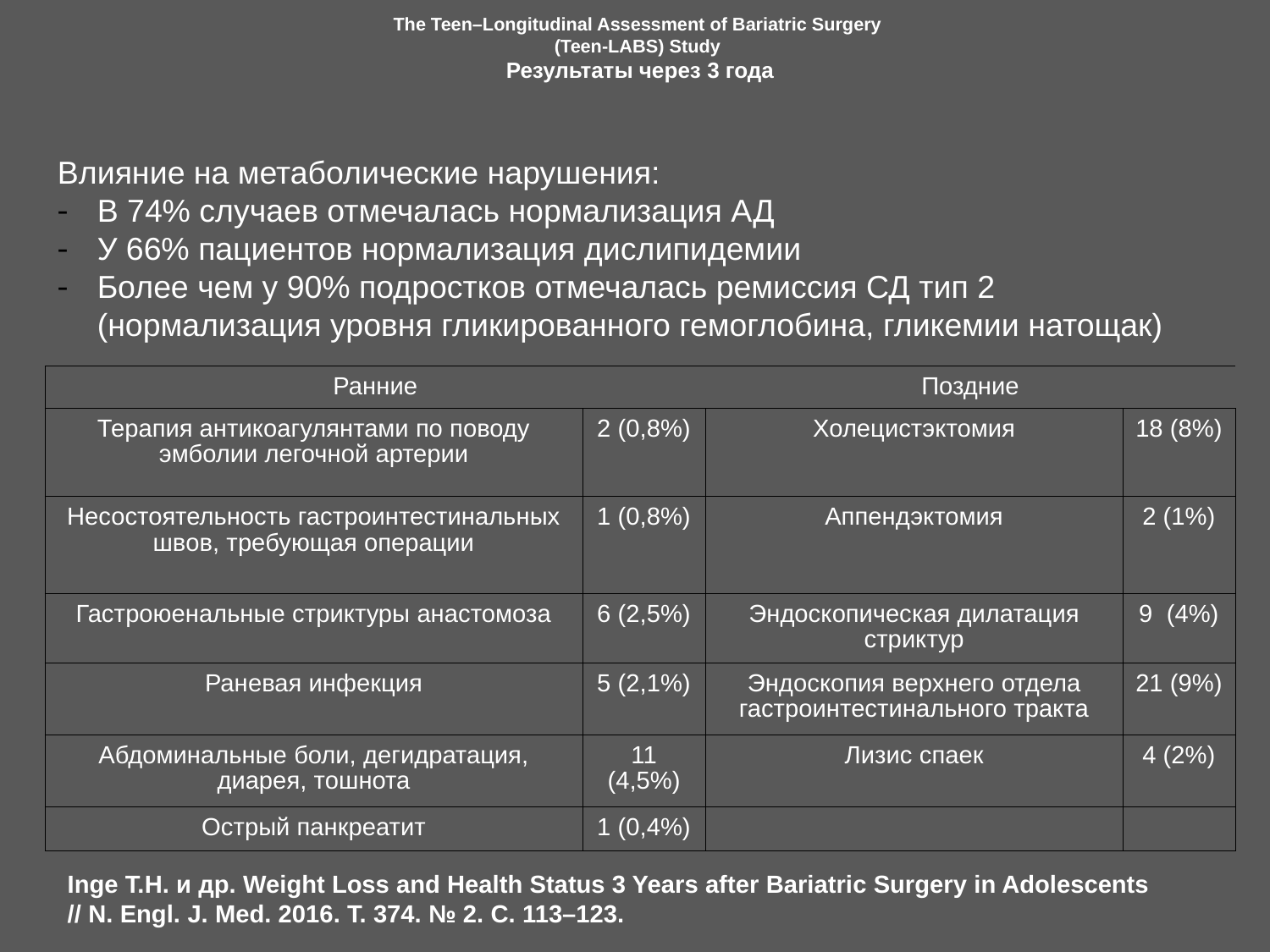

The Teen–Longitudinal Assessment of Bariatric Surgery
(Teen-LABS) Study
Результаты через 3 года
Влияние на метаболические нарушения:
В 74% случаев отмечалась нормализация АД
У 66% пациентов нормализация дислипидемии
Более чем у 90% подростков отмечалась ремиссия СД тип 2 (нормализация уровня гликированного гемоглобина, гликемии натощак)
| Ранние |  | Поздние |  |
| --- | --- | --- | --- |
| Терапия антикоагулянтами по поводу эмболии легочной артерии | 2 (0,8%) | Холецистэктомия | 18 (8%) |
| Несостоятельность гастроинтестинальных швов, требующая операции | 1 (0,8%) | Аппендэктомия | 2 (1%) |
| Гастроюенальные стриктуры анастомоза | 6 (2,5%) | Эндоскопическая дилатация стриктур | 9 (4%) |
| Раневая инфекция | 5 (2,1%) | Эндоскопия верхнего отдела гастроинтестинального тракта | 21 (9%) |
| Абдоминальные боли, дегидратация, диарея, тошнота | 11 (4,5%) | Лизис спаек | 4 (2%) |
| Острый панкреатит | 1 (0,4%) |  |  |
Inge T.H. и др. Weight Loss and Health Status 3 Years after Bariatric Surgery in Adolescents // N. Engl. J. Med. 2016. Т. 374. № 2. С. 113–123.